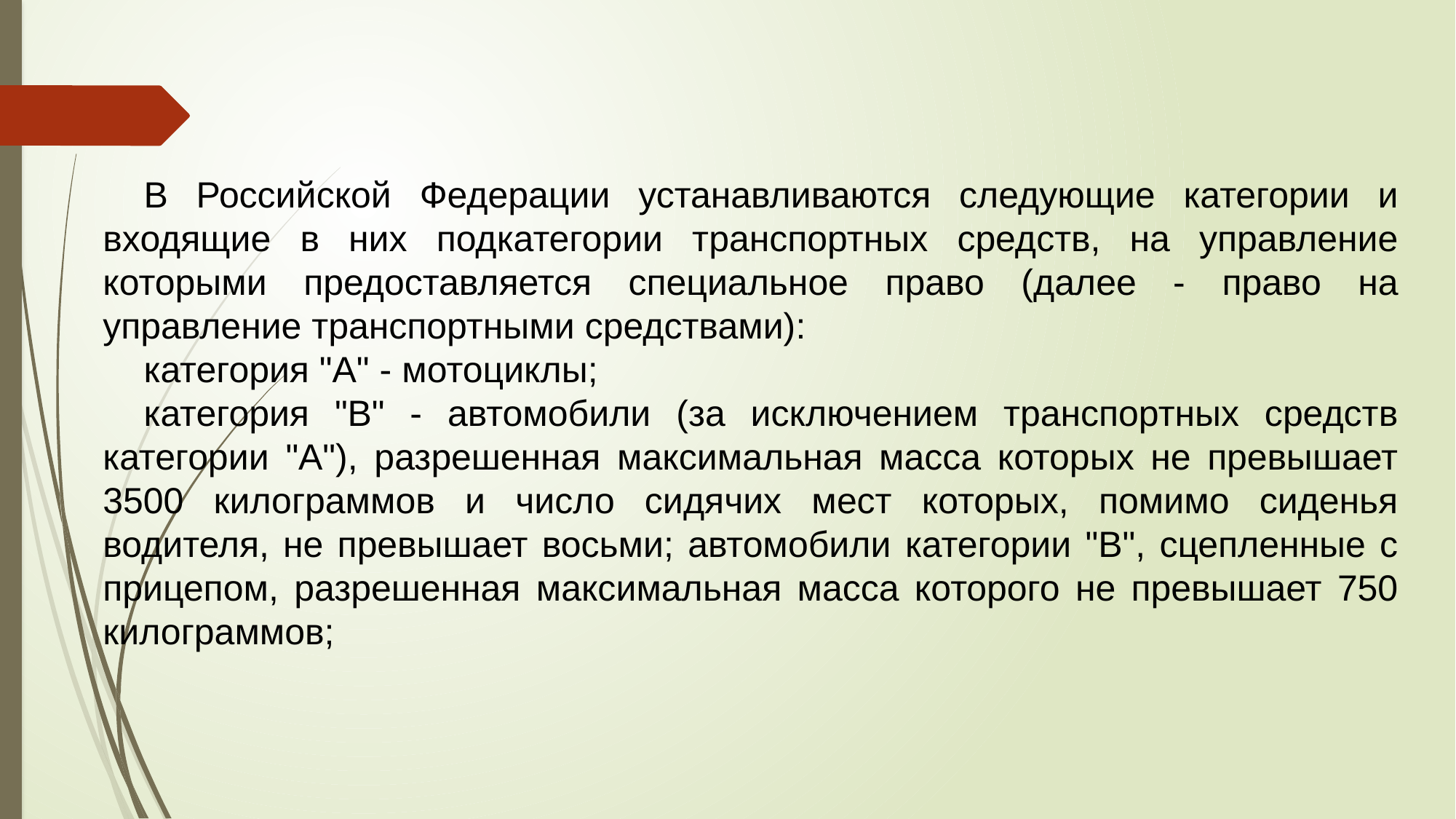

В Российской Федерации устанавливаются следующие категории и входящие в них подкатегории транспортных средств, на управление которыми предоставляется специальное право (далее - право на управление транспортными средствами):
категория "A" - мотоциклы;
категория "B" - автомобили (за исключением транспортных средств категории "A"), разрешенная максимальная масса которых не превышает 3500 килограммов и число сидячих мест которых, помимо сиденья водителя, не превышает восьми; автомобили категории "B", сцепленные с прицепом, разрешенная максимальная масса которого не превышает 750 килограммов;